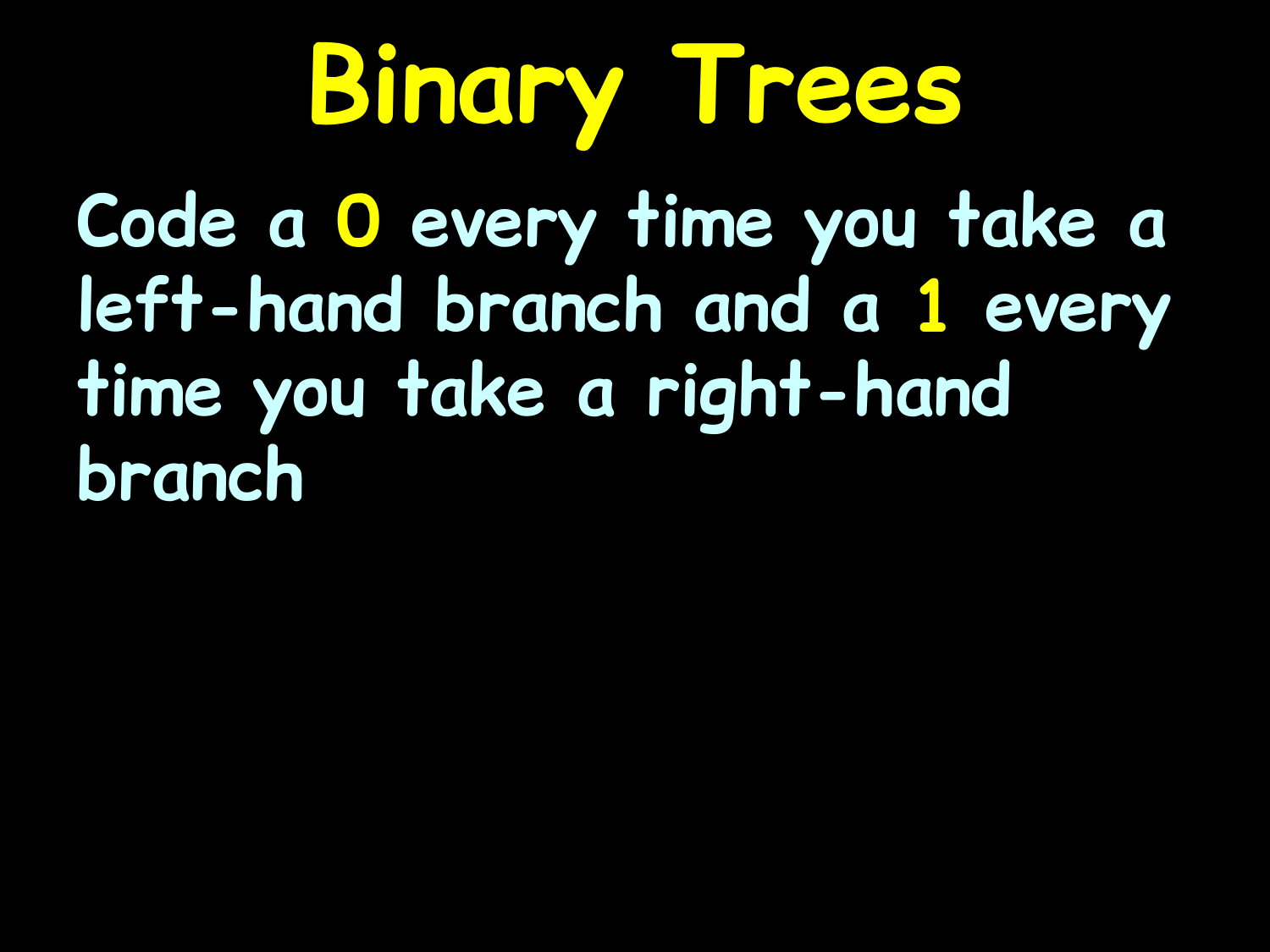

# Binary Trees
Code a 0 every time you take a left-hand branch and a 1 every time you take a right-hand branch